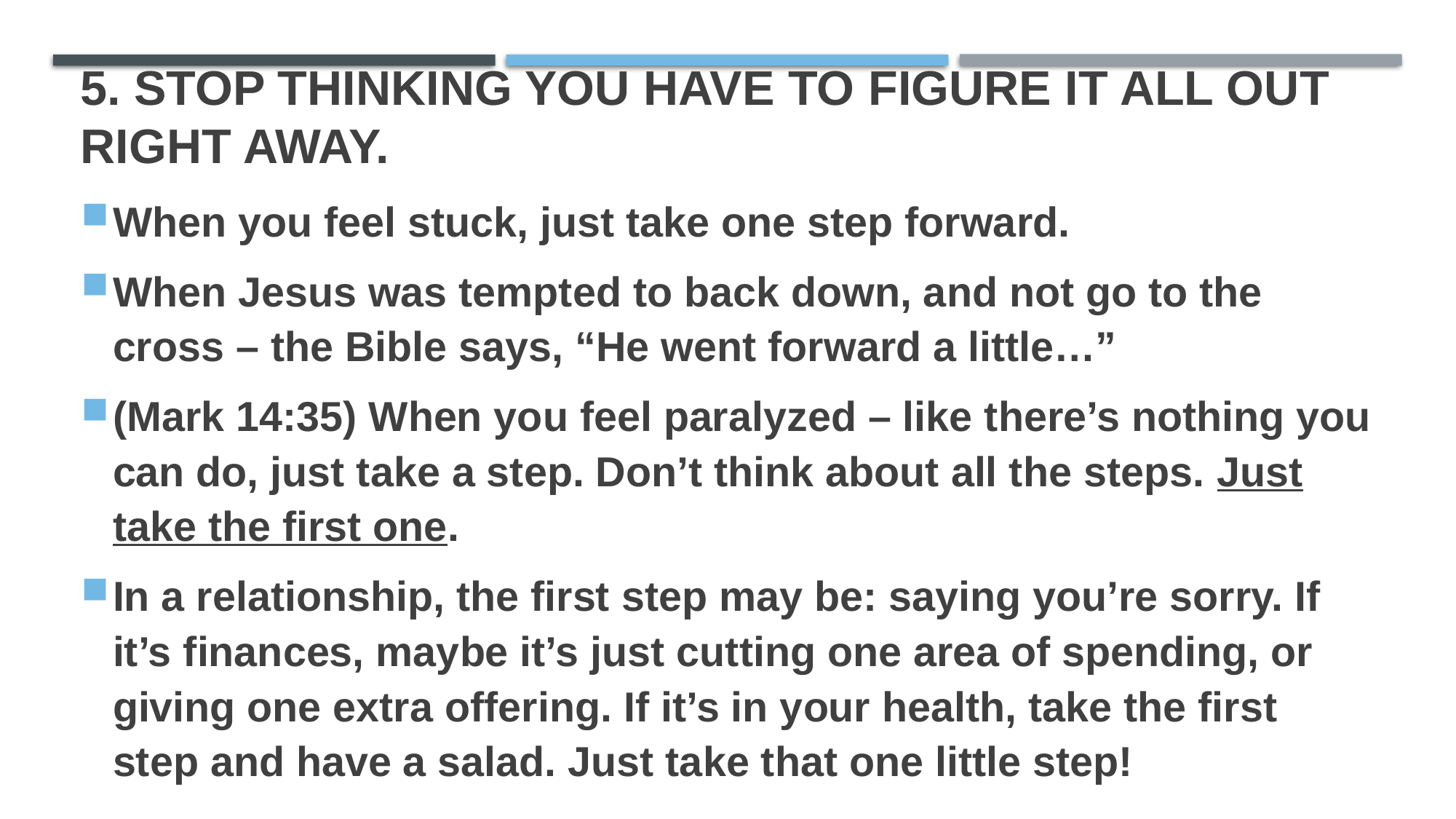

# 5. Stop thinking you have to figure it all out right away.
When you feel stuck, just take one step forward.
When Jesus was tempted to back down, and not go to the cross – the Bible says, “He went forward a little…”
(Mark 14:35) When you feel paralyzed – like there’s nothing you can do, just take a step. Don’t think about all the steps. Just take the first one.
In a relationship, the first step may be: saying you’re sorry. If it’s finances, maybe it’s just cutting one area of spending, or giving one extra offering. If it’s in your health, take the first step and have a salad. Just take that one little step!